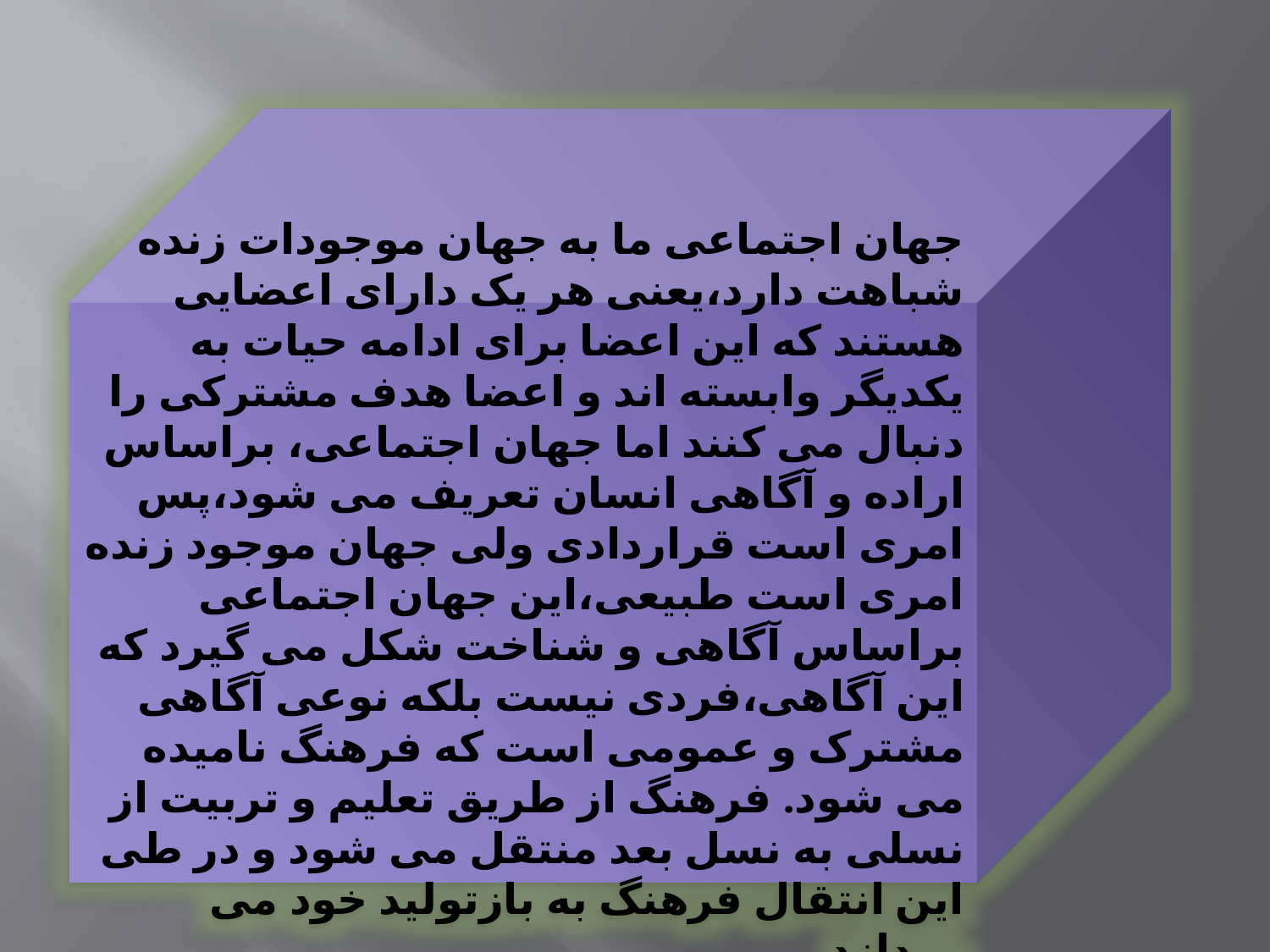

#
جهان اجتماعی ما به جهان موجودات زنده شباهت دارد،یعنی هر یک دارای اعضایی هستند که این اعضا برای ادامه حیات به یکدیگر وابسته اند و اعضا هدف مشترکی را دنبال می کنند اما جهان اجتماعی، براساس اراده و آگاهی انسان تعریف می شود،پس امری است قراردادی ولی جهان موجود زنده امری است طبیعی،این جهان اجتماعی براساس آگاهی و شناخت شکل می گیرد که این آگاهی،فردی نیست بلکه نوعی آگاهی مشترک و عمومی است که فرهنگ نامیده می شود. فرهنگ از طریق تعلیم و تربیت از نسلی به نسل بعد منتقل می شود و در طی این انتقال فرهنگ به بازتولید خود می پردازد.